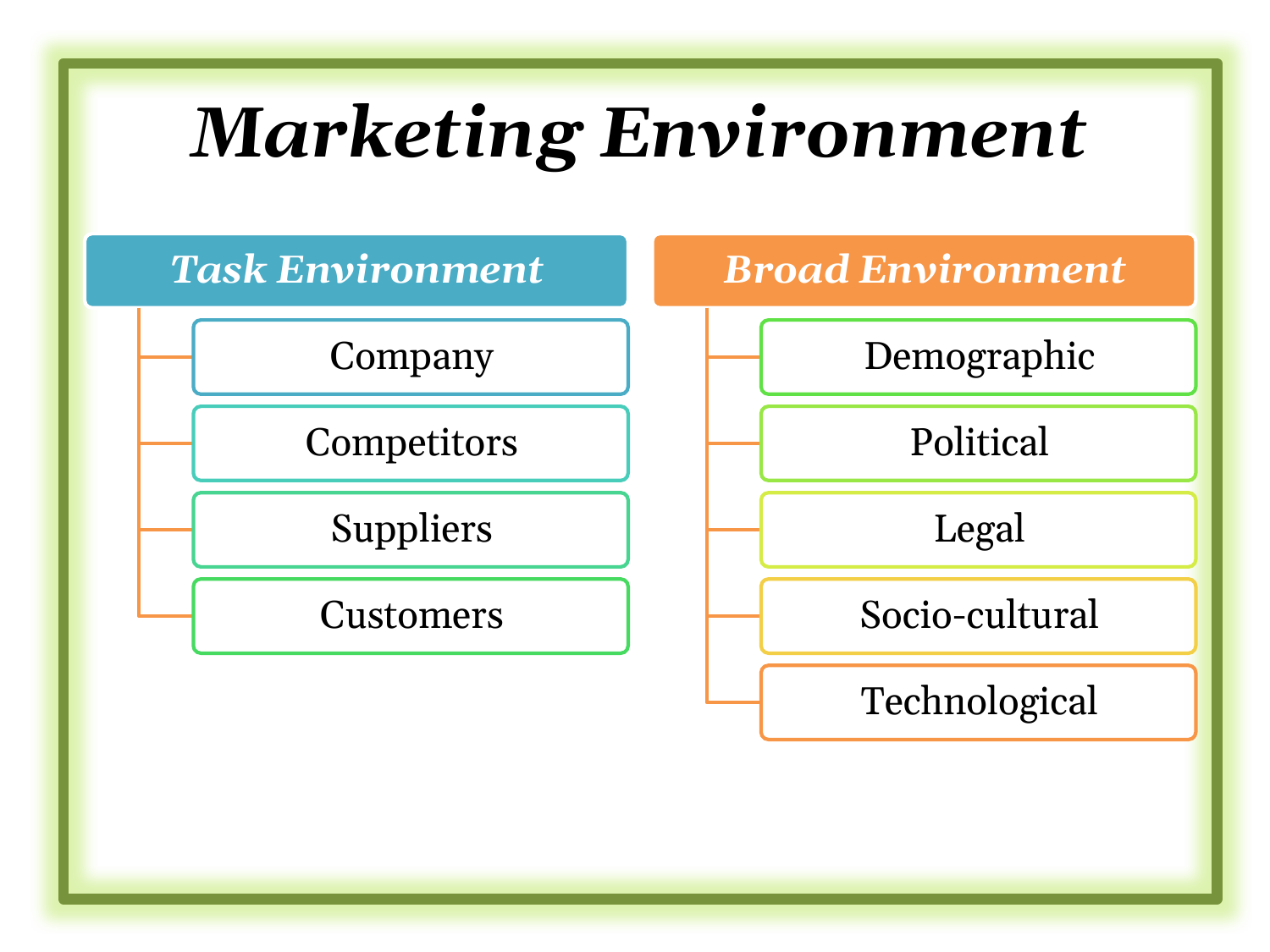

Marketing Environment
Task Environment
Company
Competitors
Suppliers
Customers
Broad Environment
Demographic
Political
Legal
Socio-cultural
Technological